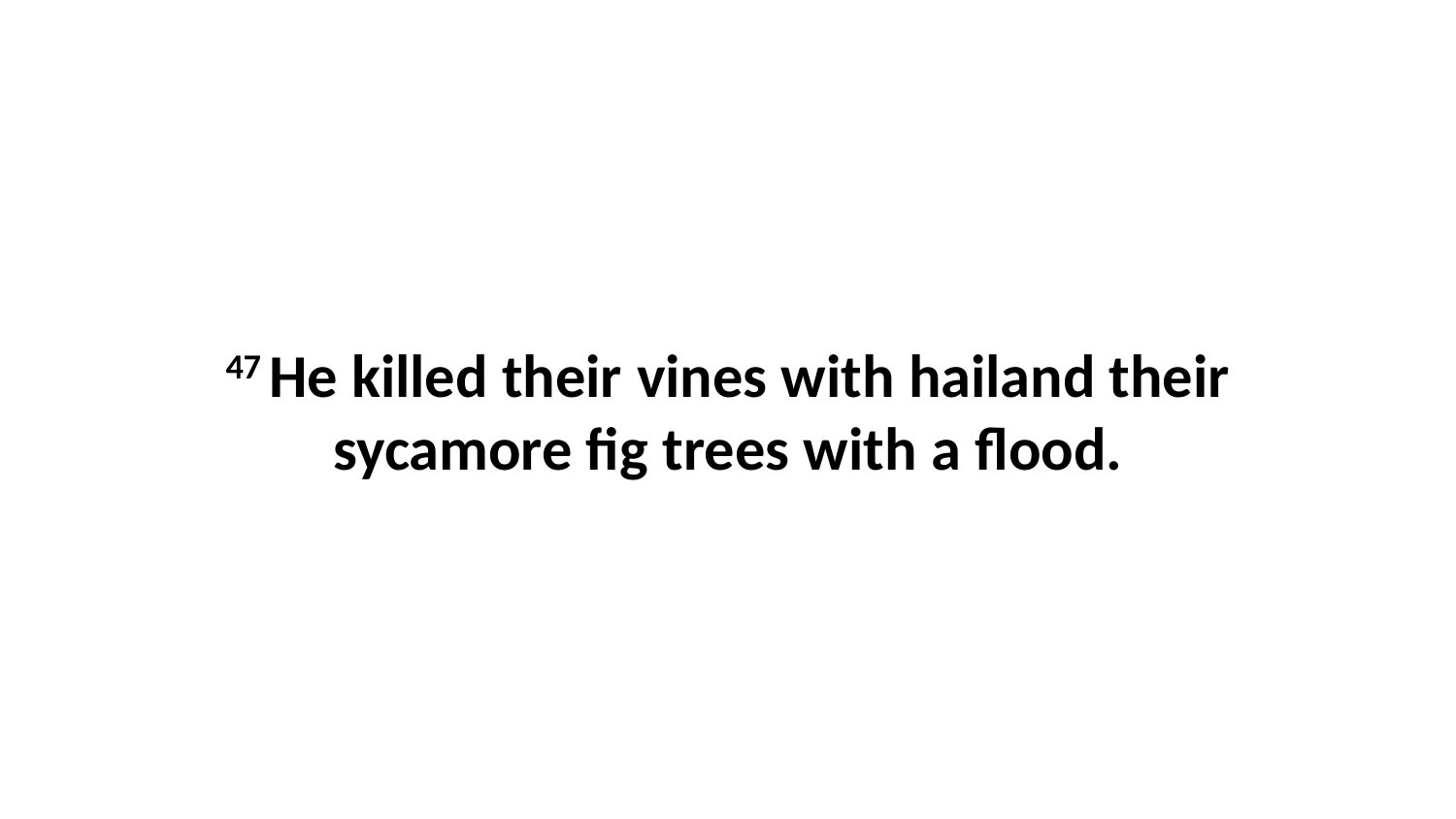

47 He killed their vines with hailand their sycamore fig trees with a flood.